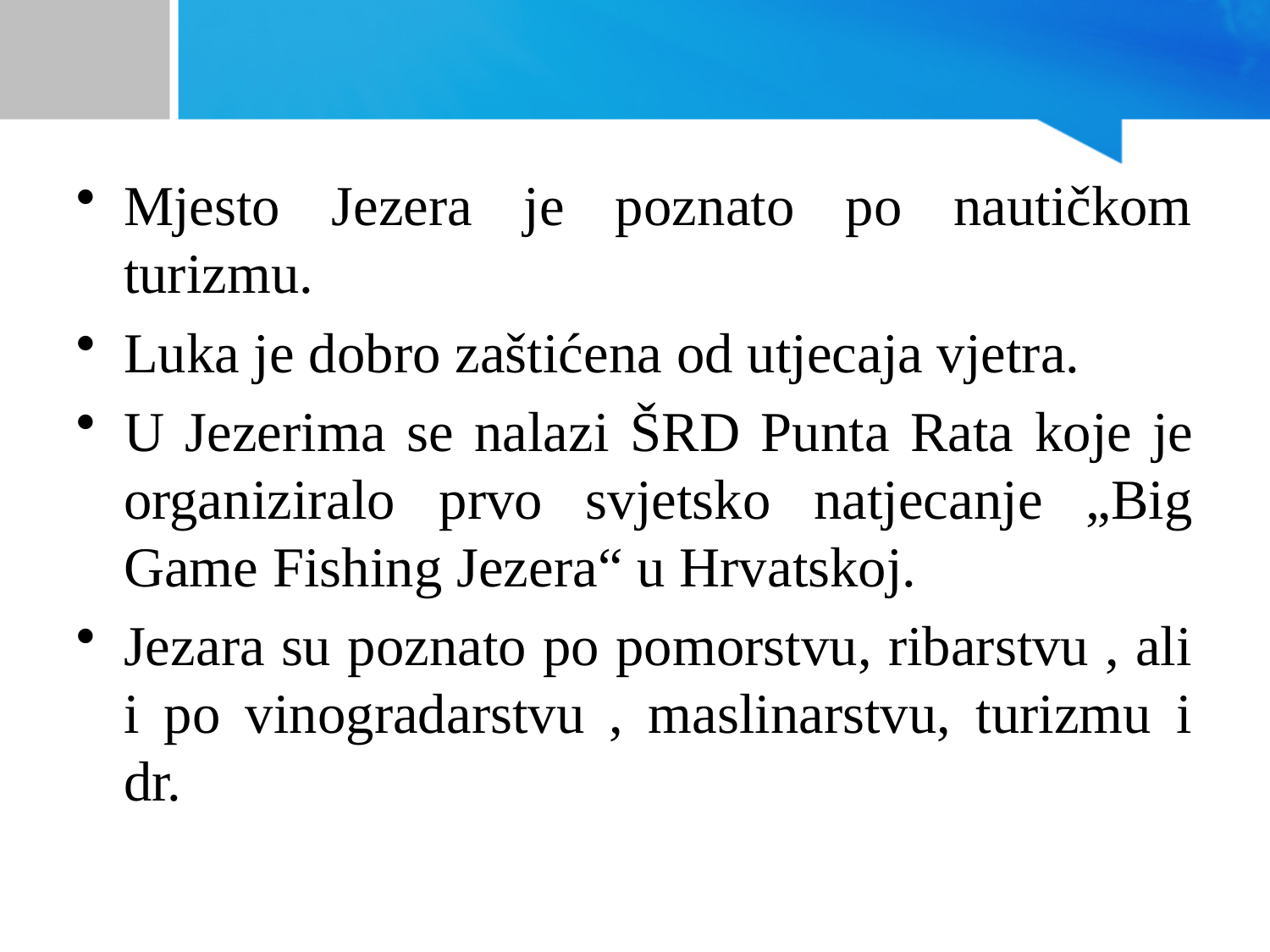

#
Mjesto Jezera je poznato po nautičkom turizmu.
Luka je dobro zaštićena od utjecaja vjetra.
U Jezerima se nalazi ŠRD Punta Rata koje je organiziralo prvo svjetsko natjecanje „Big Game Fishing Jezera“ u Hrvatskoj.
Jezara su poznato po pomorstvu, ribarstvu , ali i po vinogradarstvu , maslinarstvu, turizmu i dr.